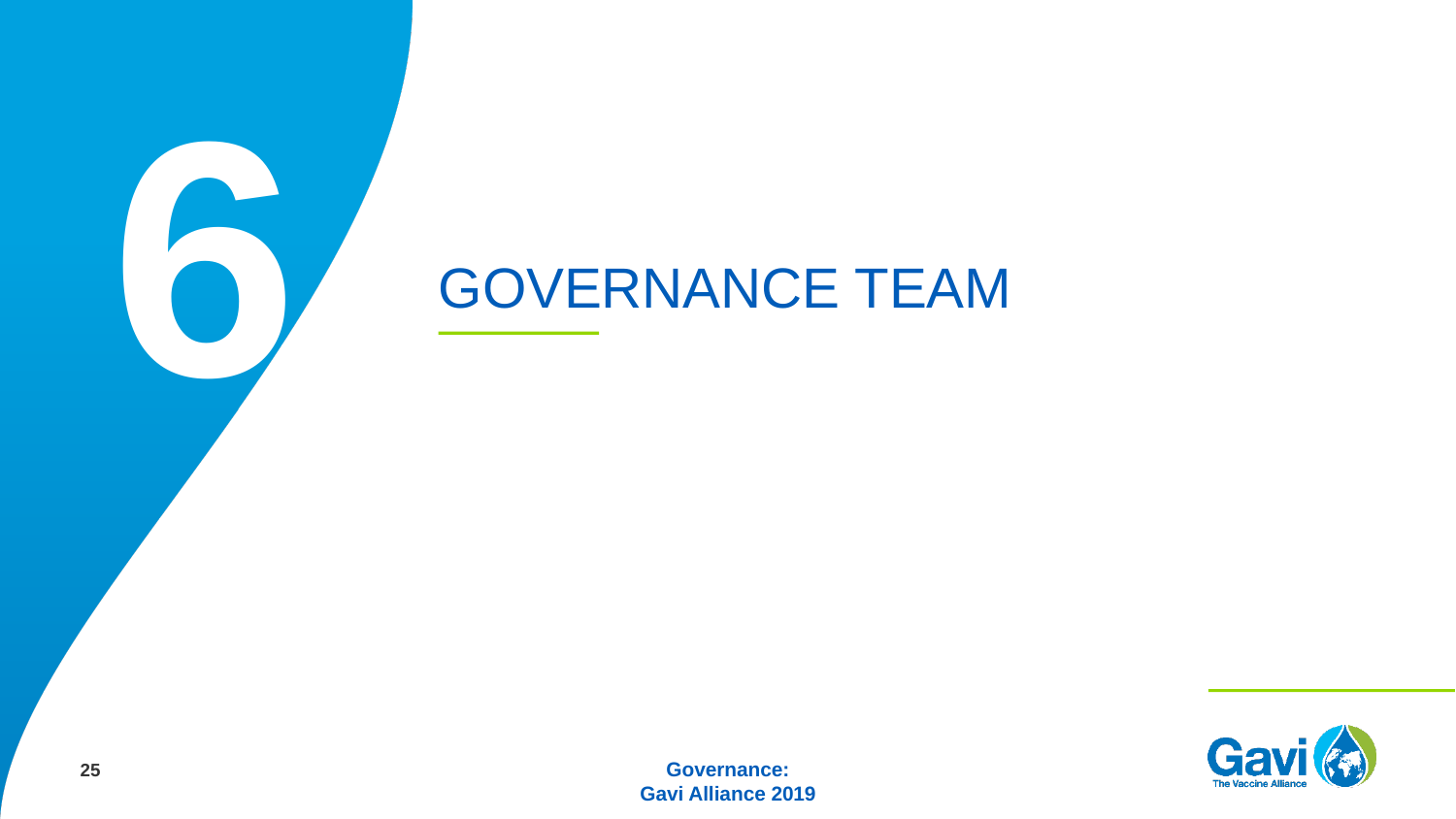

65
# GOVERNANCE TEAM
25
Governance:
Gavi Alliance 2019